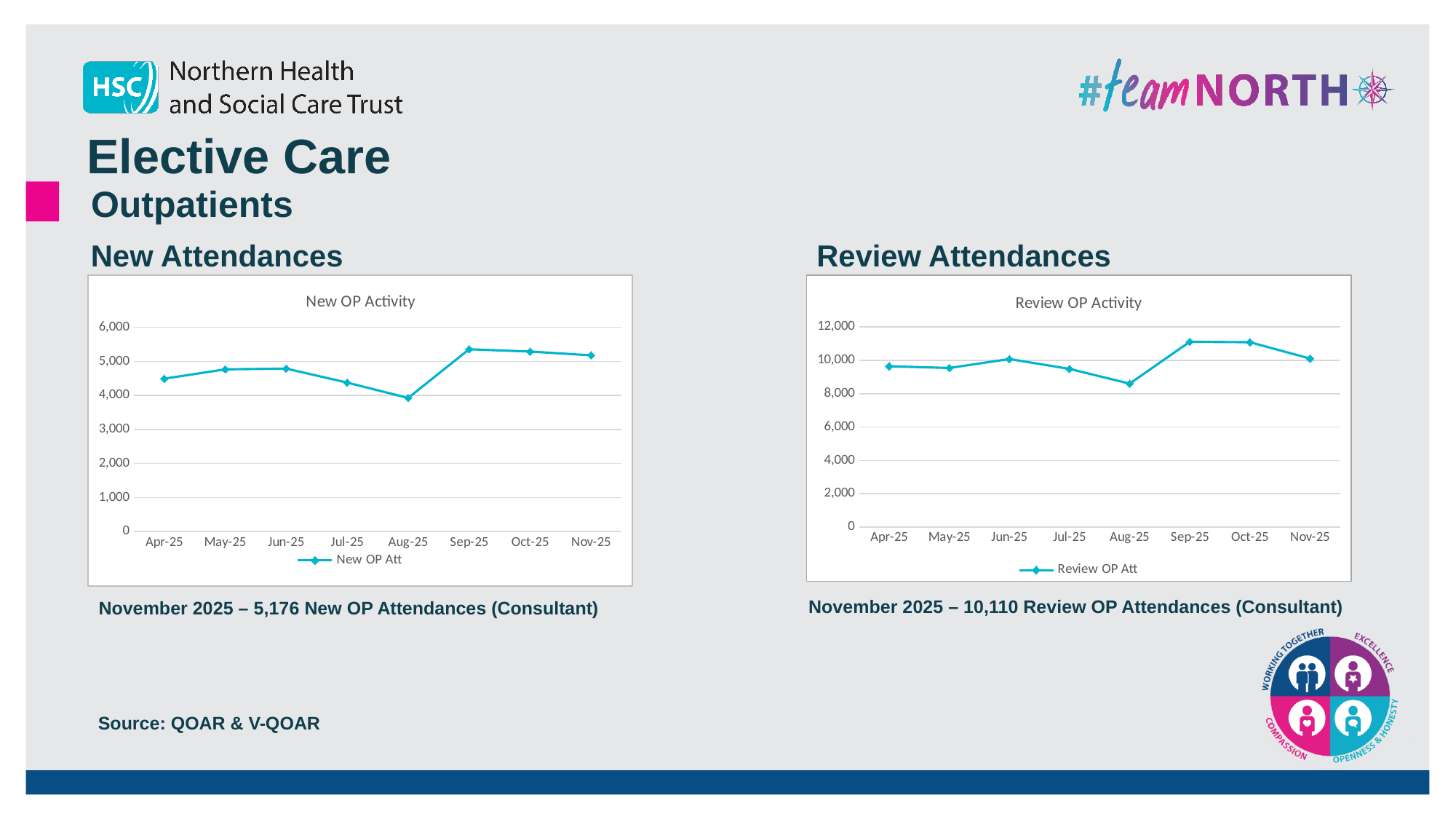

Elective Care
Outpatients

New Attendances
Review Attendances

### Chart: New OP Activity

| Category | New OP Att |
|---|---|
| 45748 | 4490.0 |
| 45778 | 4764.0 |
| 45809 | 4786.0 |
| 45839 | 4375.0 |
| 45870 | 3923.0 |
| 45901 | 5354.0 |
| 45931 | 5286.0 |
| 45962 | 5176.0 |

### Chart: Review OP Activity

| Category | Review OP Att |
|---|---|
| 45748 | 9644.0 |
| 45778 | 9546.0 |
| 45809 | 10083.0 |
| 45839 | 9489.0 |
| 45870 | 8604.0 |
| 45901 | 11117.0 |
| 45931 | 11090.0 |
| 45962 | 10110.0 |

November 2025 – 10,110 Review OP Attendances (Consultant)
November 2025 – 5,176 New OP Attendances (Consultant)
Source: QOAR & V-QOAR